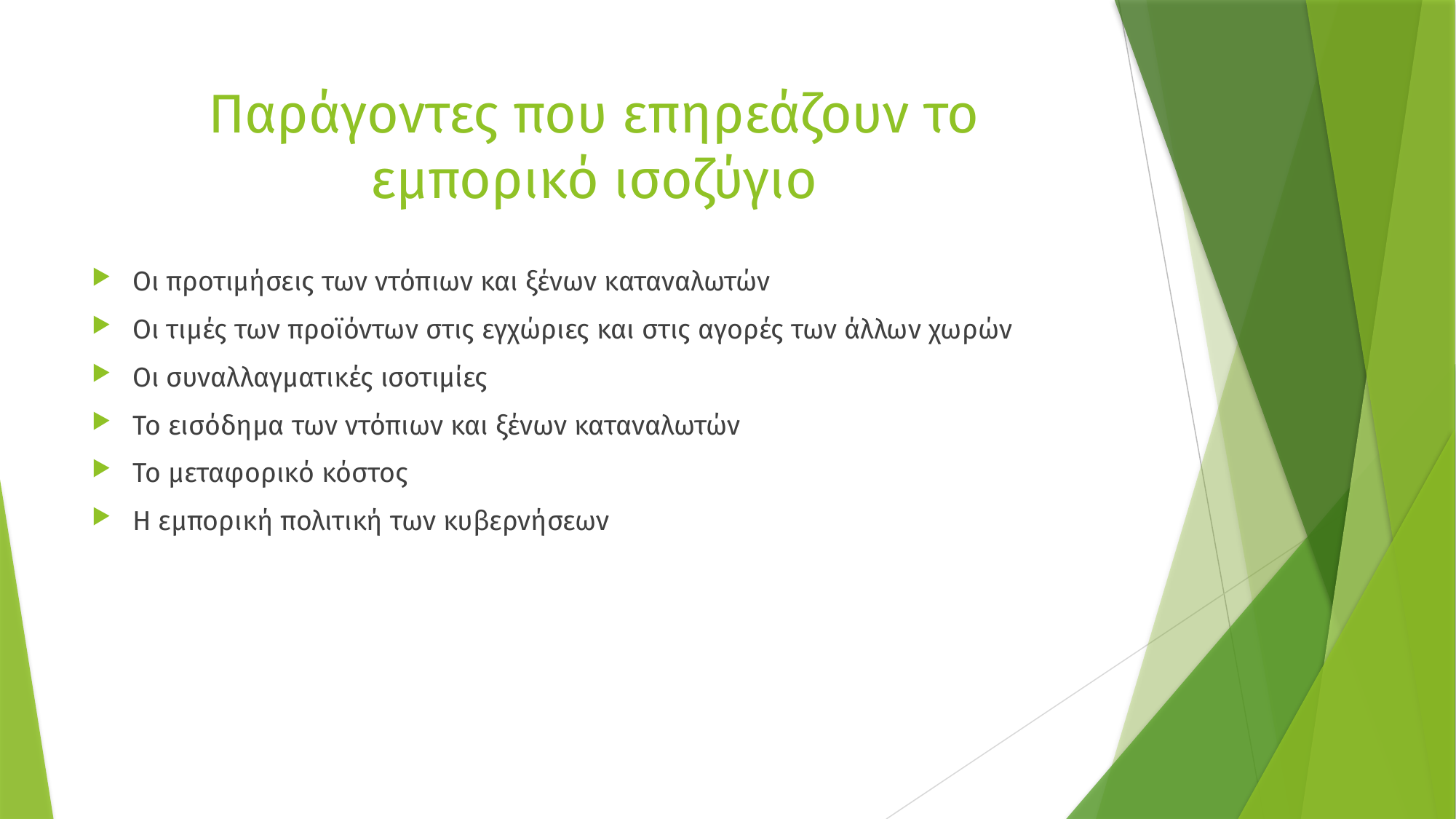

# Παράγοντες που επηρεάζουν το εμπορικό ισοζύγιο
Οι προτιμήσεις των ντόπιων και ξένων καταναλωτών
Οι τιμές των προϊόντων στις εγχώριες και στις αγορές των άλλων χωρών
Οι συναλλαγματικές ισοτιμίες
Το εισόδημα των ντόπιων και ξένων καταναλωτών
Το μεταφορικό κόστος
Η εμπορική πολιτική των κυβερνήσεων